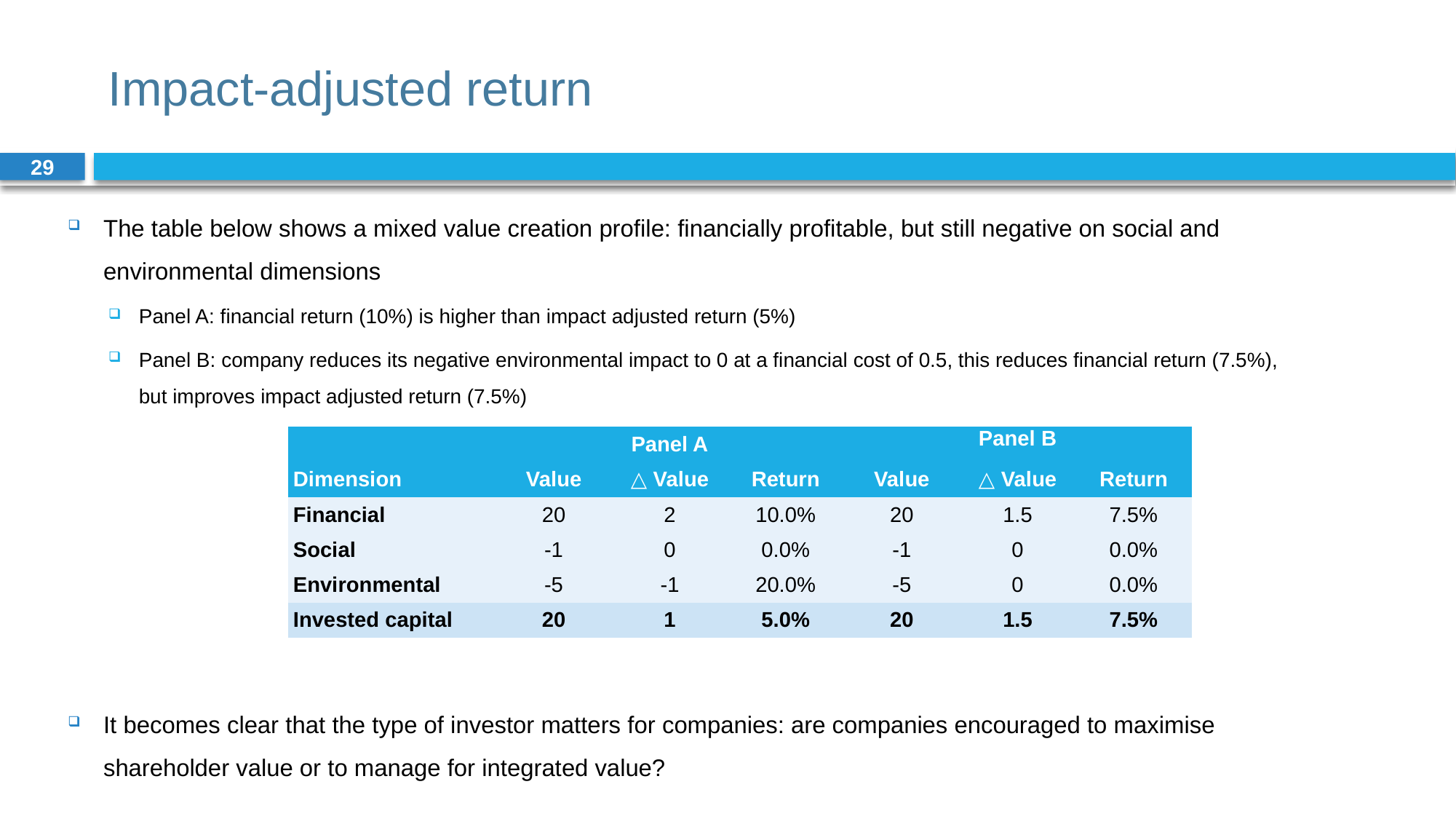

# Impact-adjusted return
29
The table below shows a mixed value creation profile: financially profitable, but still negative on social and environmental dimensions
Panel A: financial return (10%) is higher than impact adjusted return (5%)
Panel B: company reduces its negative environmental impact to 0 at a financial cost of 0.5, this reduces financial return (7.5%), but improves impact adjusted return (7.5%)

It becomes clear that the type of investor matters for companies: are companies encouraged to maximise shareholder value or to manage for integrated value?

|  | Panel A |  |  | Panel B |  |  |
| --- | --- | --- | --- | --- | --- | --- |
| Dimension | Value | △ Value | Return | Value | △ Value | Return |
| Financial | 20 | 2 | 10.0% | 20 | 1.5 | 7.5% |
| Social | -1 | 0 | 0.0% | -1 | 0 | 0.0% |
| Environmental | -5 | -1 | 20.0% | -5 | 0 | 0.0% |
| Invested capital | 20 | 1 | 5.0% | 20 | 1.5 | 7.5% |